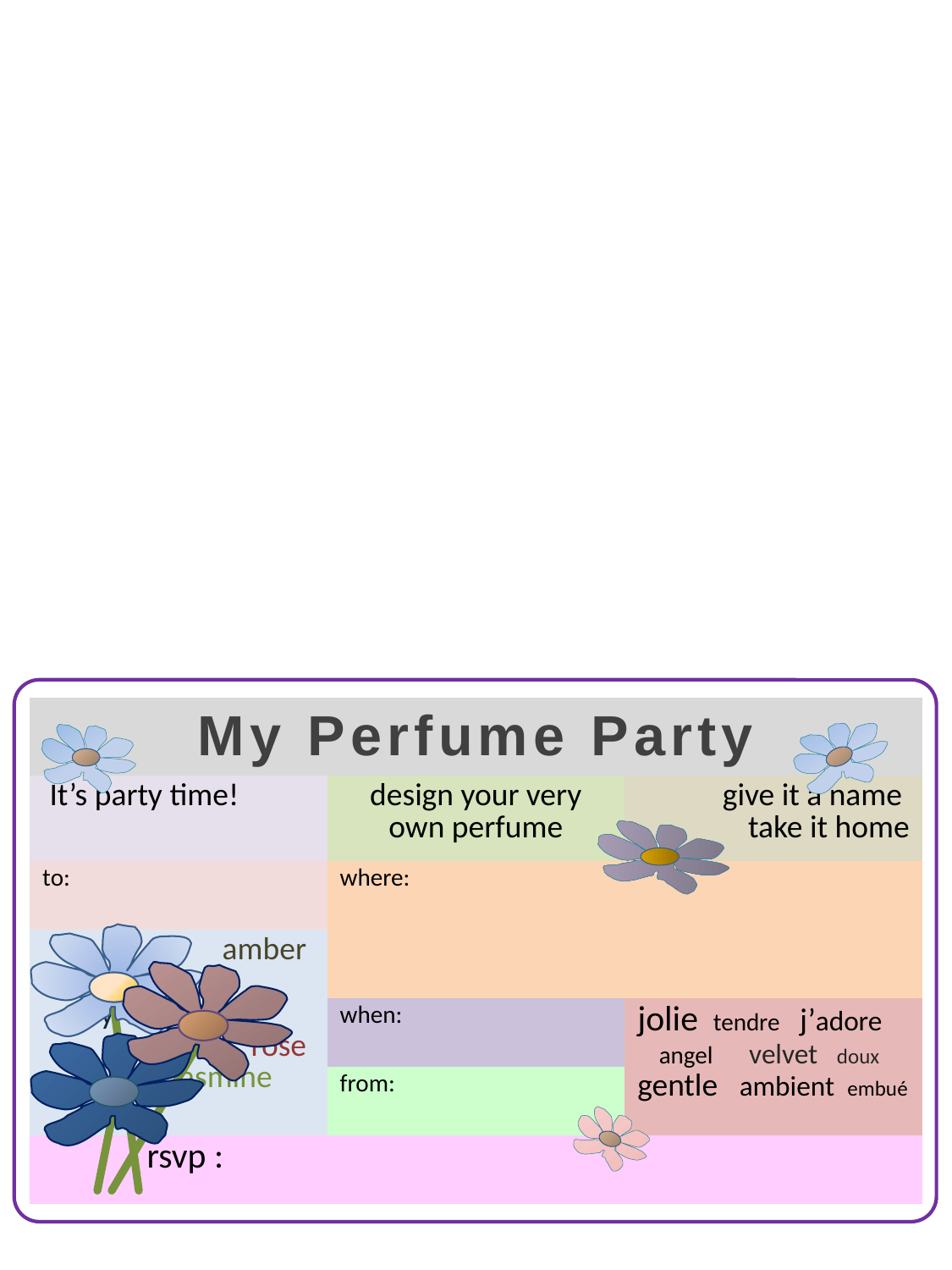

| My Perfume Party |  |  |
| --- | --- | --- |
| It’s party time! | design your very own perfume | give it a name take it home |
| to: | where: |  |
| amber lily rose jasmine |  |  |
|  | when: | jolie tendre j’adore angel velvet doux gentle ambient embué |
|  | from: |  |
| rsvp : |  |  |